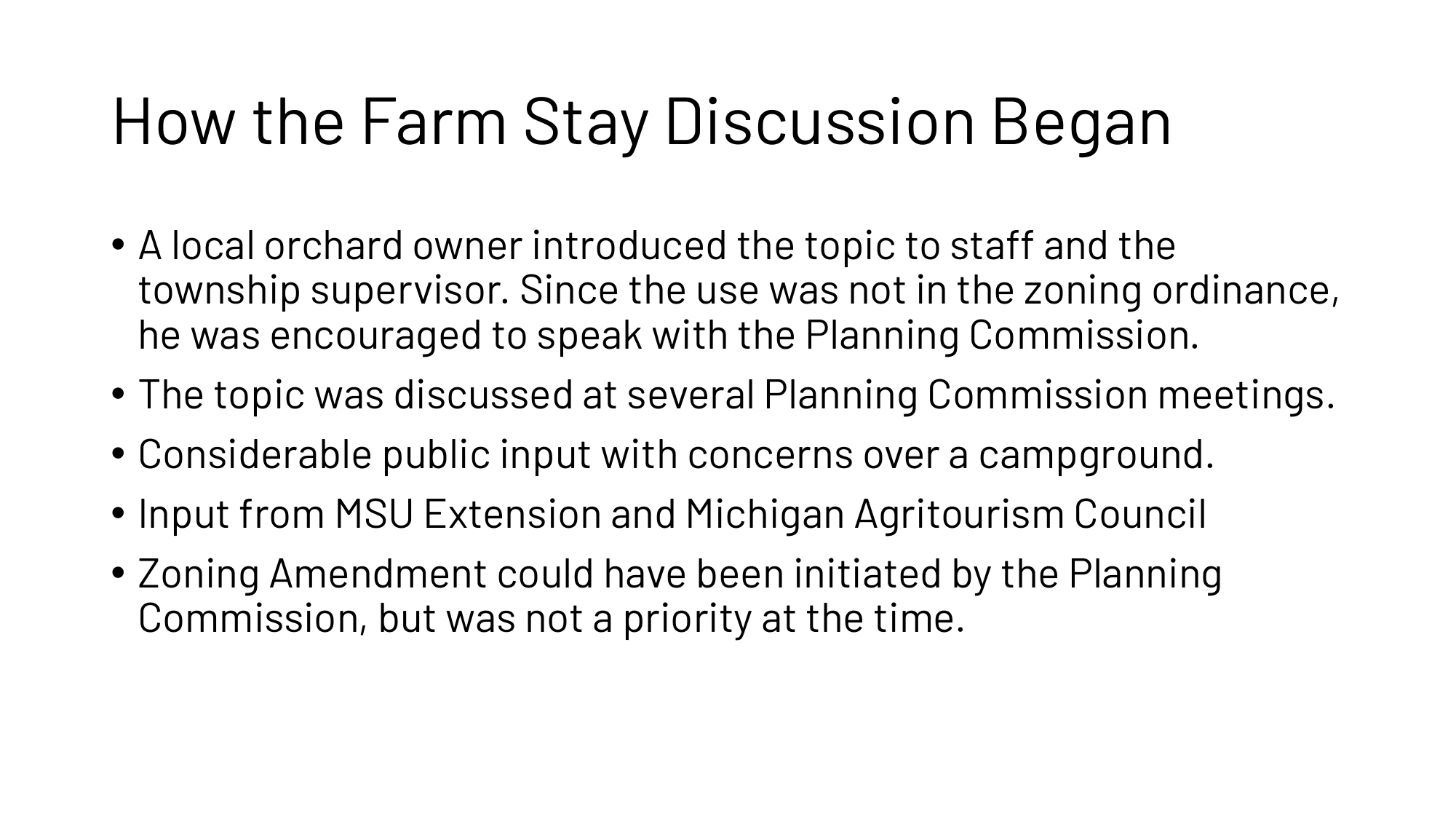

# How the Farm Stay Discussion Began
A local orchard owner introduced the topic to staff and the township supervisor. Since the use was not in the zoning ordinance, he was encouraged to speak with the Planning Commission.
The topic was discussed at several Planning Commission meetings.
Considerable public input with concerns over a campground.
Input from MSU Extension and Michigan Agritourism Council
Zoning Amendment could have been initiated by the Planning Commission, but was not a priority at the time.